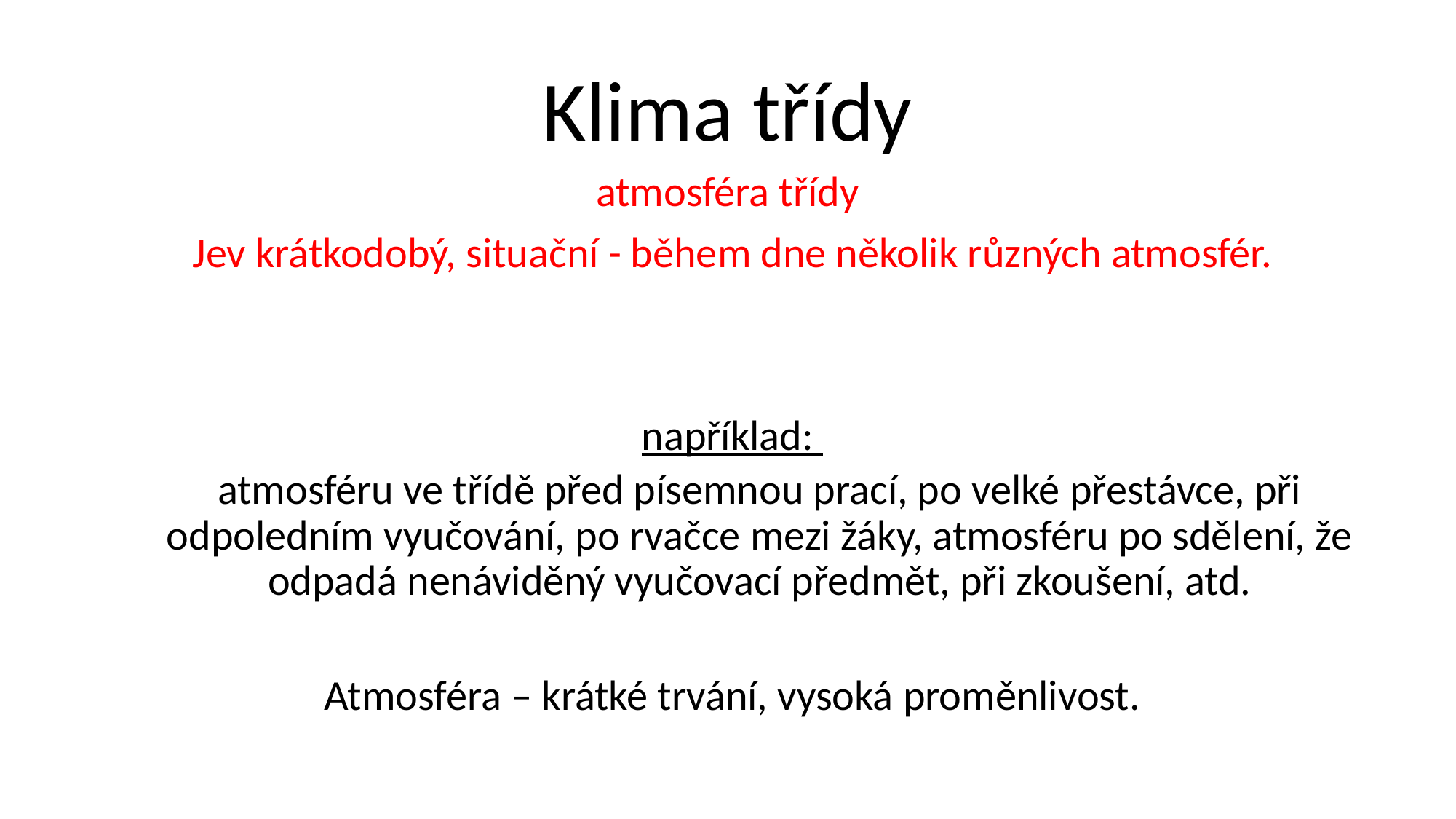

# Klima třídy
atmosféra třídy
Jev krátkodobý, situační - během dne několik různých atmosfér.

například:
atmosféru ve třídě před písemnou prací, po velké přestávce, při odpoledním vyučování, po rvačce mezi žáky, atmosféru po sdělení, že odpadá nenáviděný vyučovací předmět, při zkoušení, atd.

Atmosféra – krátké trvání, vysoká proměnlivost.